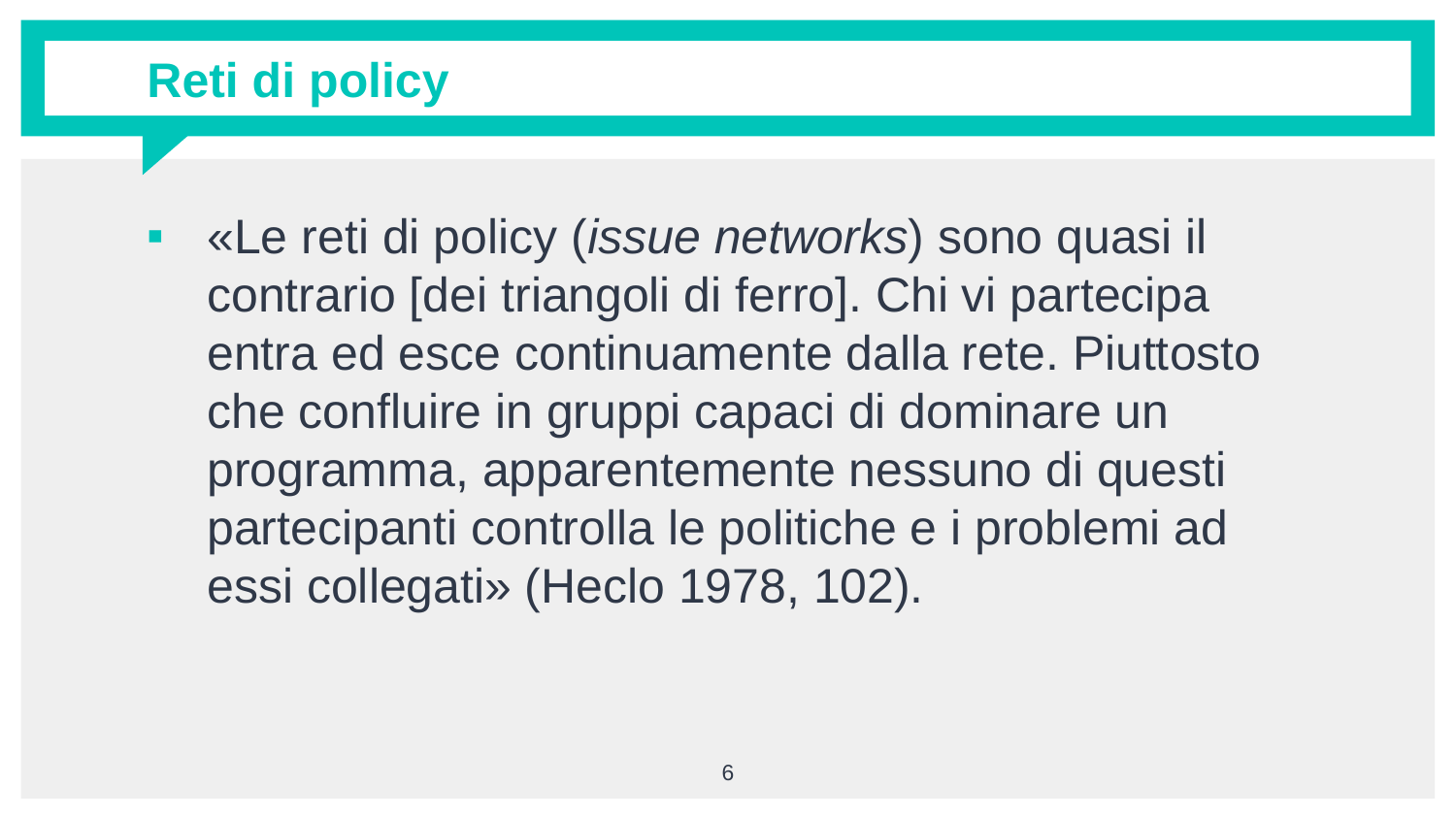

# Reti di policy
«Le reti di policy (issue networks) sono quasi il contrario [dei triangoli di ferro]. Chi vi partecipa entra ed esce continuamente dalla rete. Piuttosto che confluire in gruppi capaci di dominare un programma, apparentemente nessuno di questi partecipanti controlla le politiche e i problemi ad essi collegati» (Heclo 1978, 102).

6